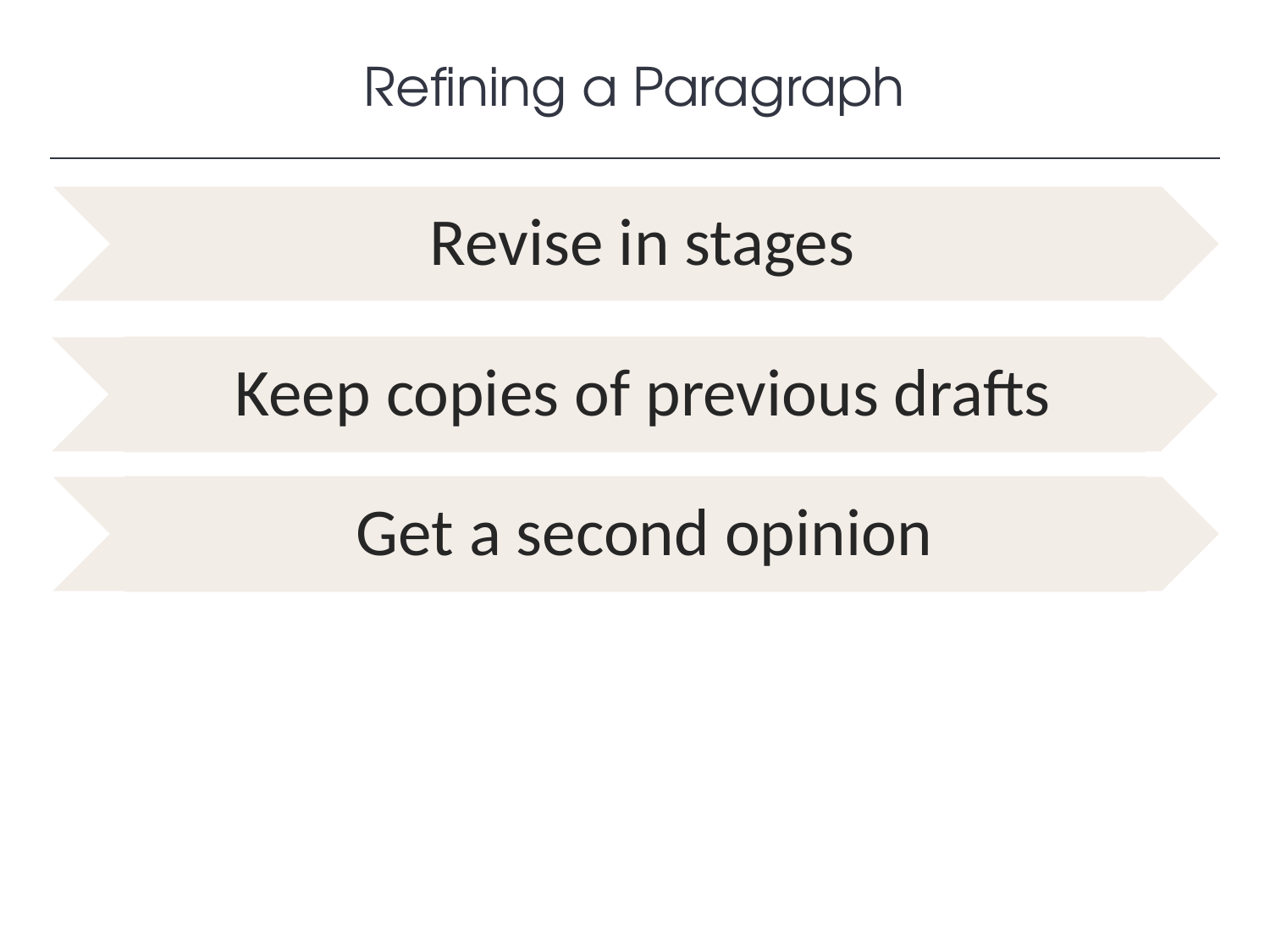

Refining a Paragraph
HAWKES LEARNING
Revise in stages

Keep copies of previous drafts

Get a second opinion